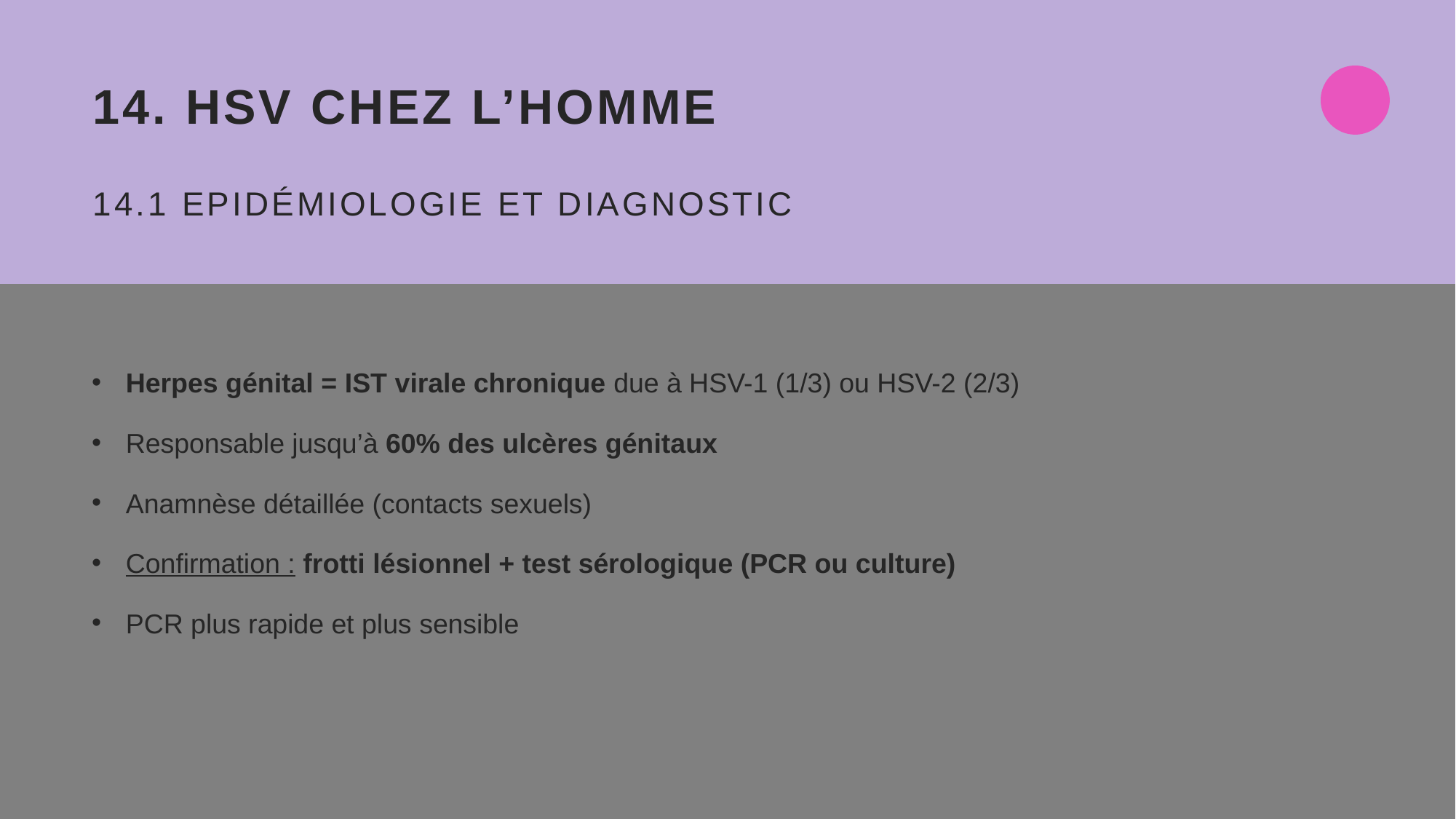

# 14. HSV chez l’homme 14.1 Epidémiologie et diagnostic
Herpes génital = IST virale chronique due à HSV-1 (1/3) ou HSV-2 (2/3)
Responsable jusqu’à 60% des ulcères génitaux
Anamnèse détaillée (contacts sexuels)
Confirmation : frotti lésionnel + test sérologique (PCR ou culture)
PCR plus rapide et plus sensible